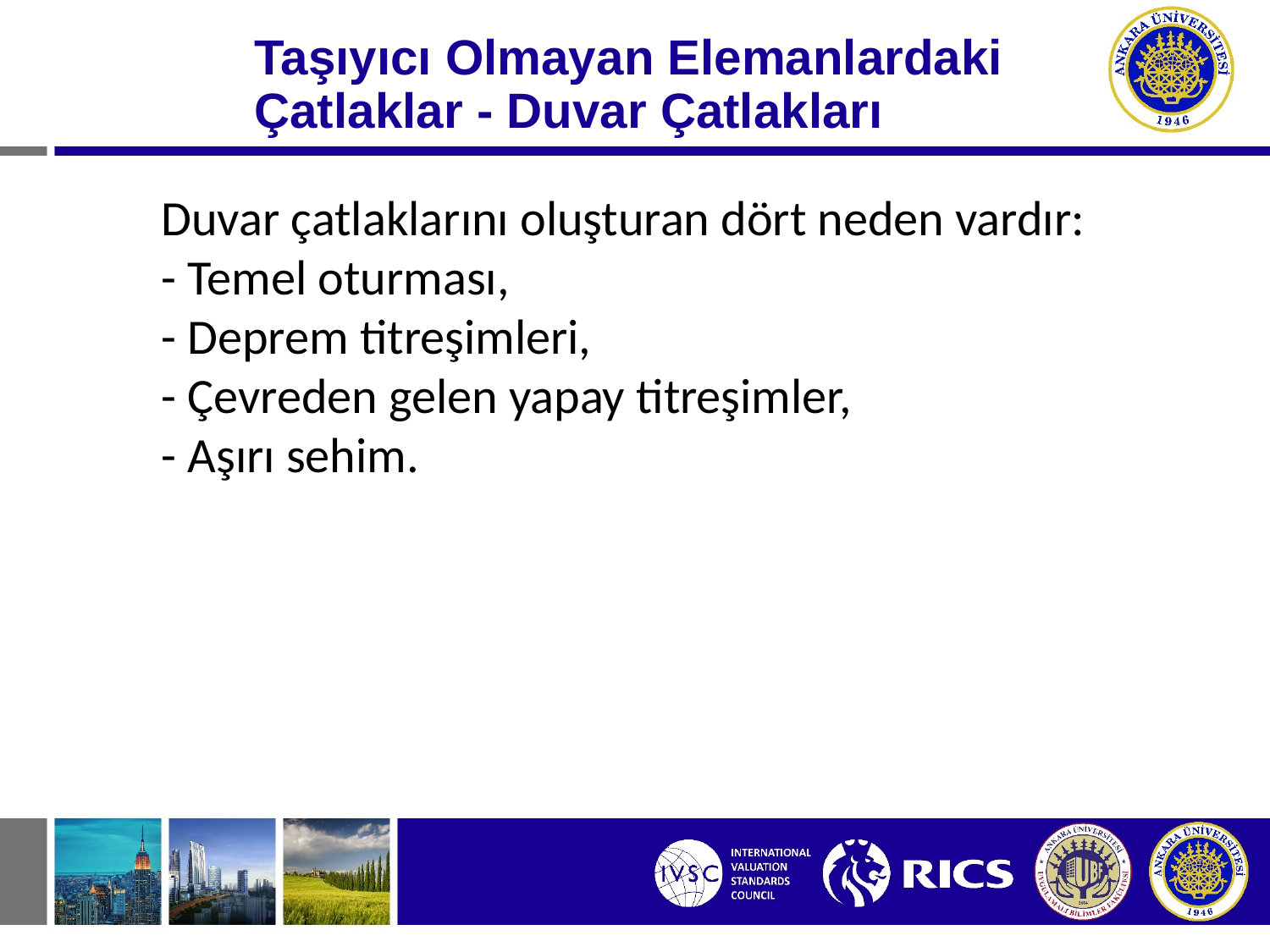

Taşıyıcı Olmayan Elemanlardaki Çatlaklar - Duvar Çatlakları
Duvar çatlaklarını oluşturan dört neden vardır:
- Temel oturması,
- Deprem titreşimleri,
- Çevreden gelen yapay titreşimler,
- Aşırı sehim.